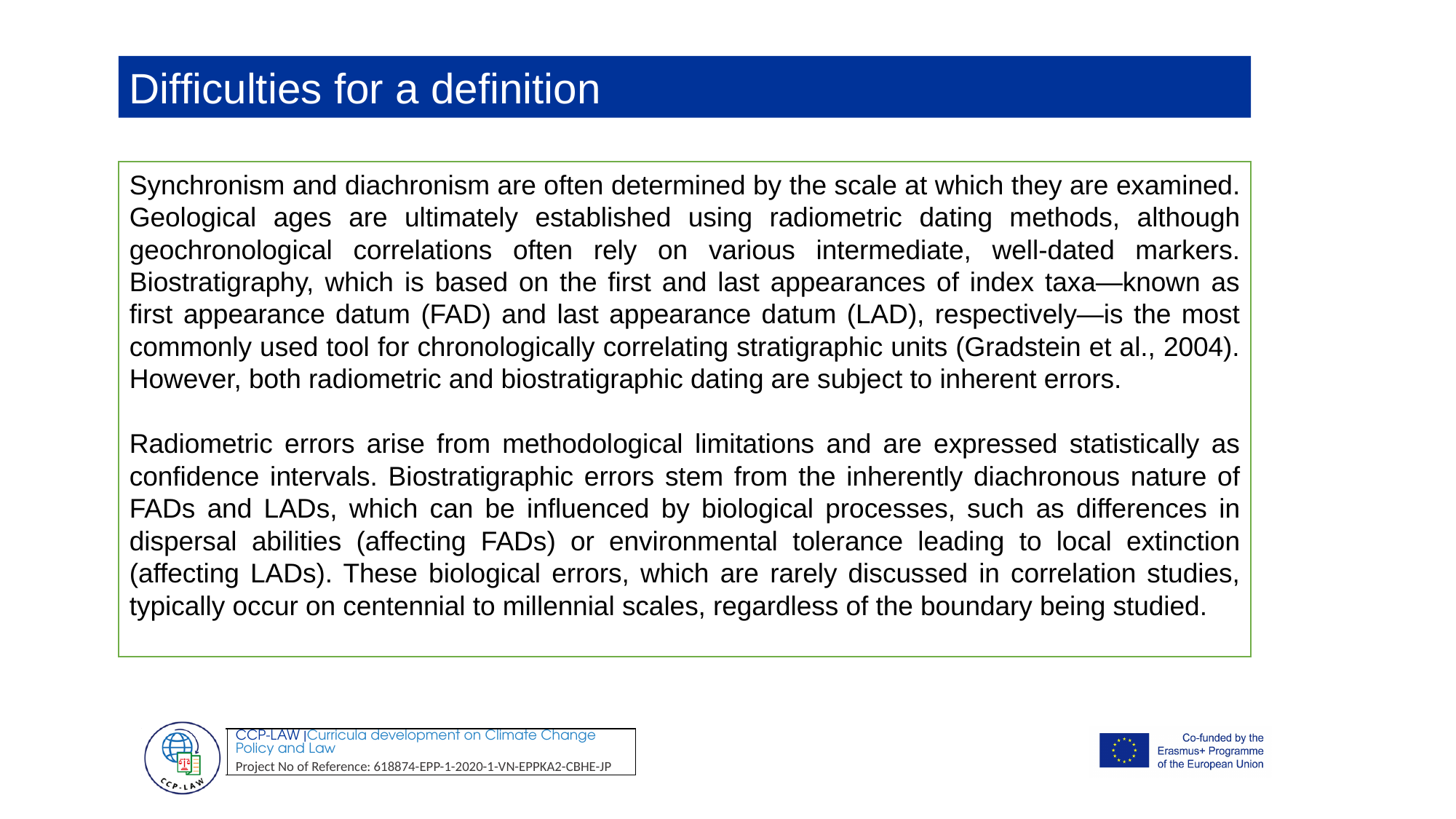

Difficulties for a definition
Synchronism and diachronism are often determined by the scale at which they are examined. Geological ages are ultimately established using radiometric dating methods, although geochronological correlations often rely on various intermediate, well-dated markers. Biostratigraphy, which is based on the first and last appearances of index taxa—known as first appearance datum (FAD) and last appearance datum (LAD), respectively—is the most commonly used tool for chronologically correlating stratigraphic units (Gradstein et al., 2004). However, both radiometric and biostratigraphic dating are subject to inherent errors.

Radiometric errors arise from methodological limitations and are expressed statistically as confidence intervals. Biostratigraphic errors stem from the inherently diachronous nature of FADs and LADs, which can be influenced by biological processes, such as differences in dispersal abilities (affecting FADs) or environmental tolerance leading to local extinction (affecting LADs). These biological errors, which are rarely discussed in correlation studies, typically occur on centennial to millennial scales, regardless of the boundary being studied.